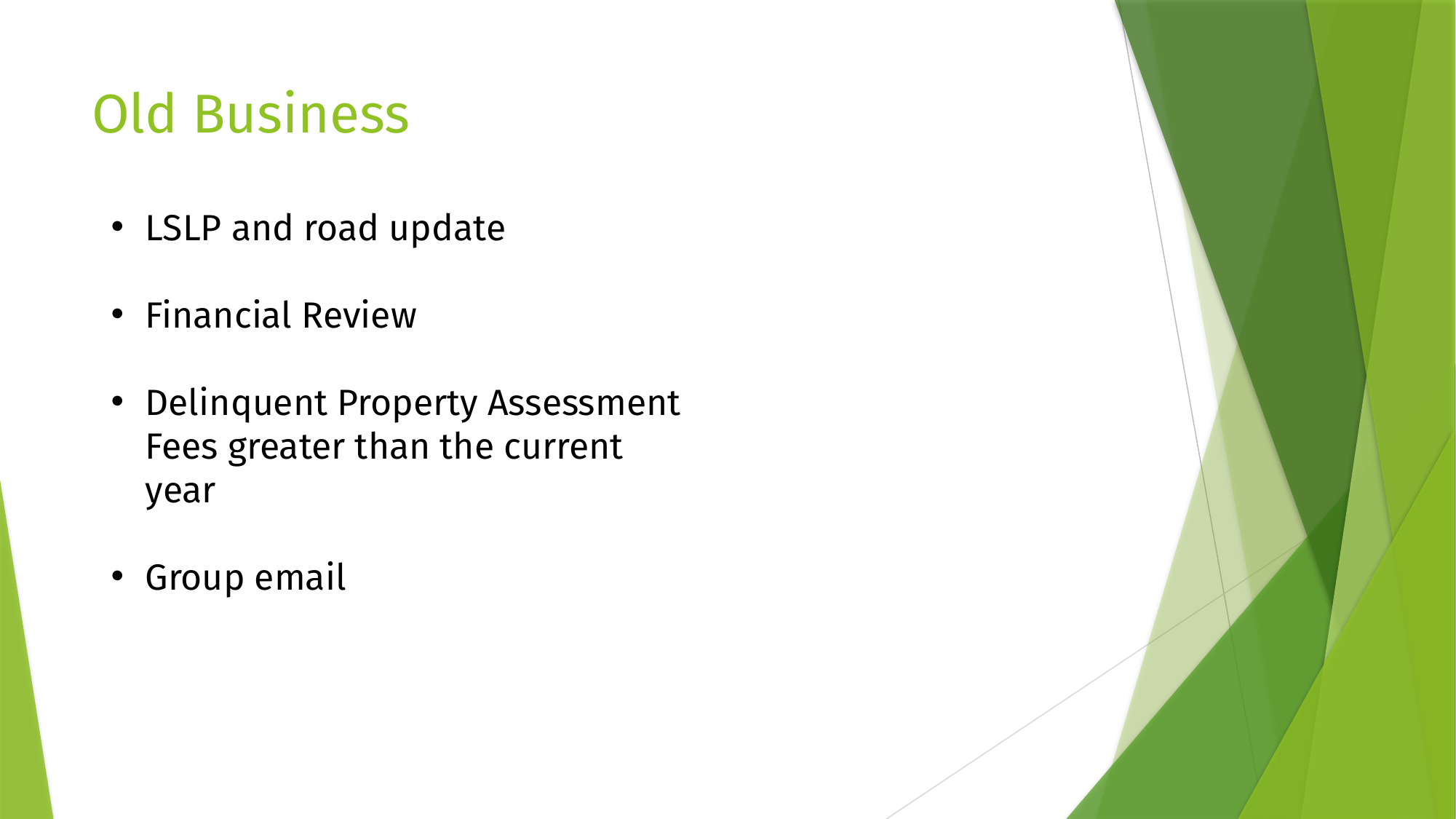

# Old Business
LSLP and road update

Financial Review

Delinquent Property Assessment Fees greater than the current year

Group email